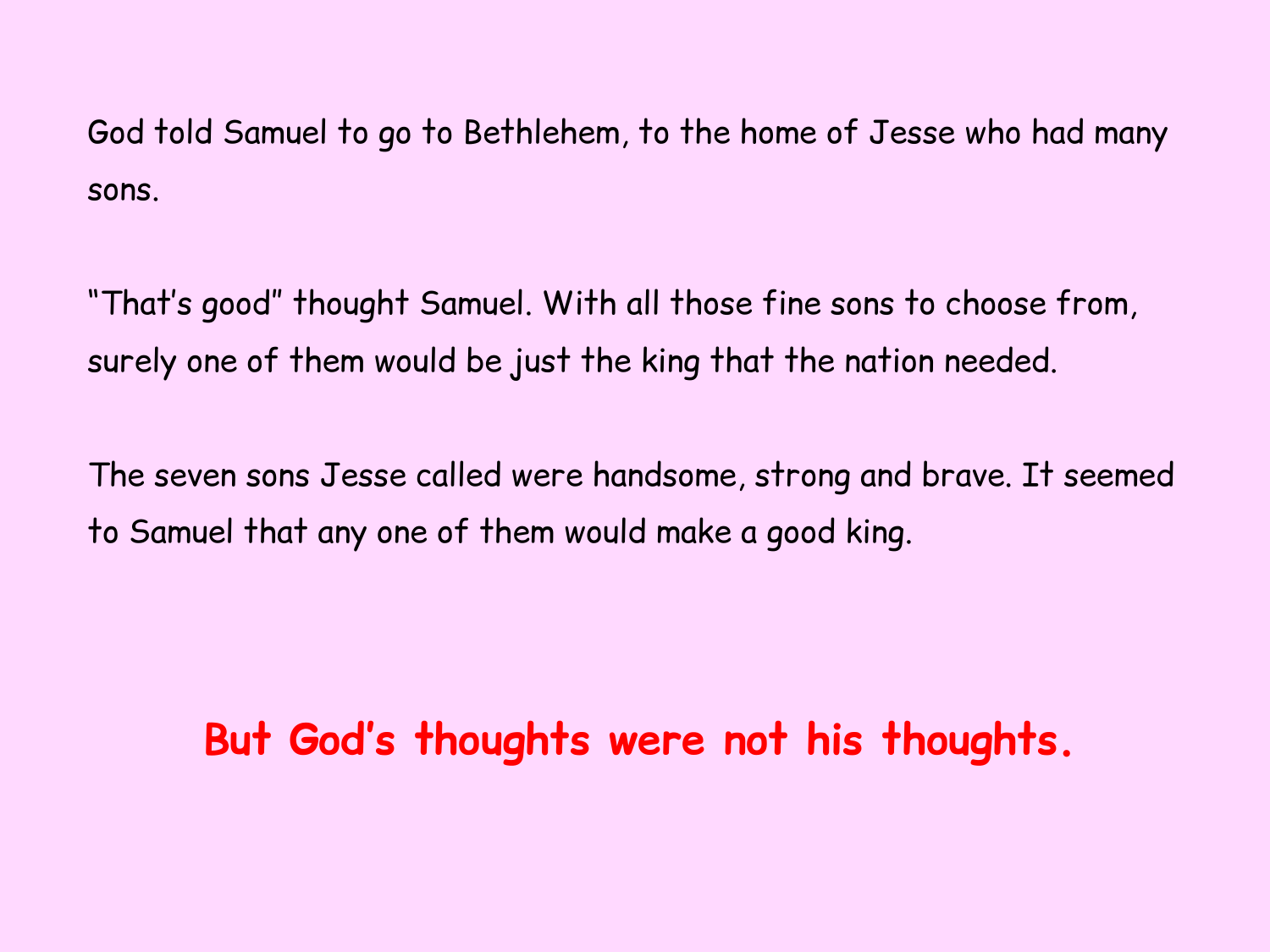

God told Samuel to go to Bethlehem, to the home of Jesse who had many sons.

“That’s good” thought Samuel. With all those fine sons to choose from, surely one of them would be just the king that the nation needed.

The seven sons Jesse called were handsome, strong and brave. It seemed to Samuel that any one of them would make a good king.
But God’s thoughts were not his thoughts.